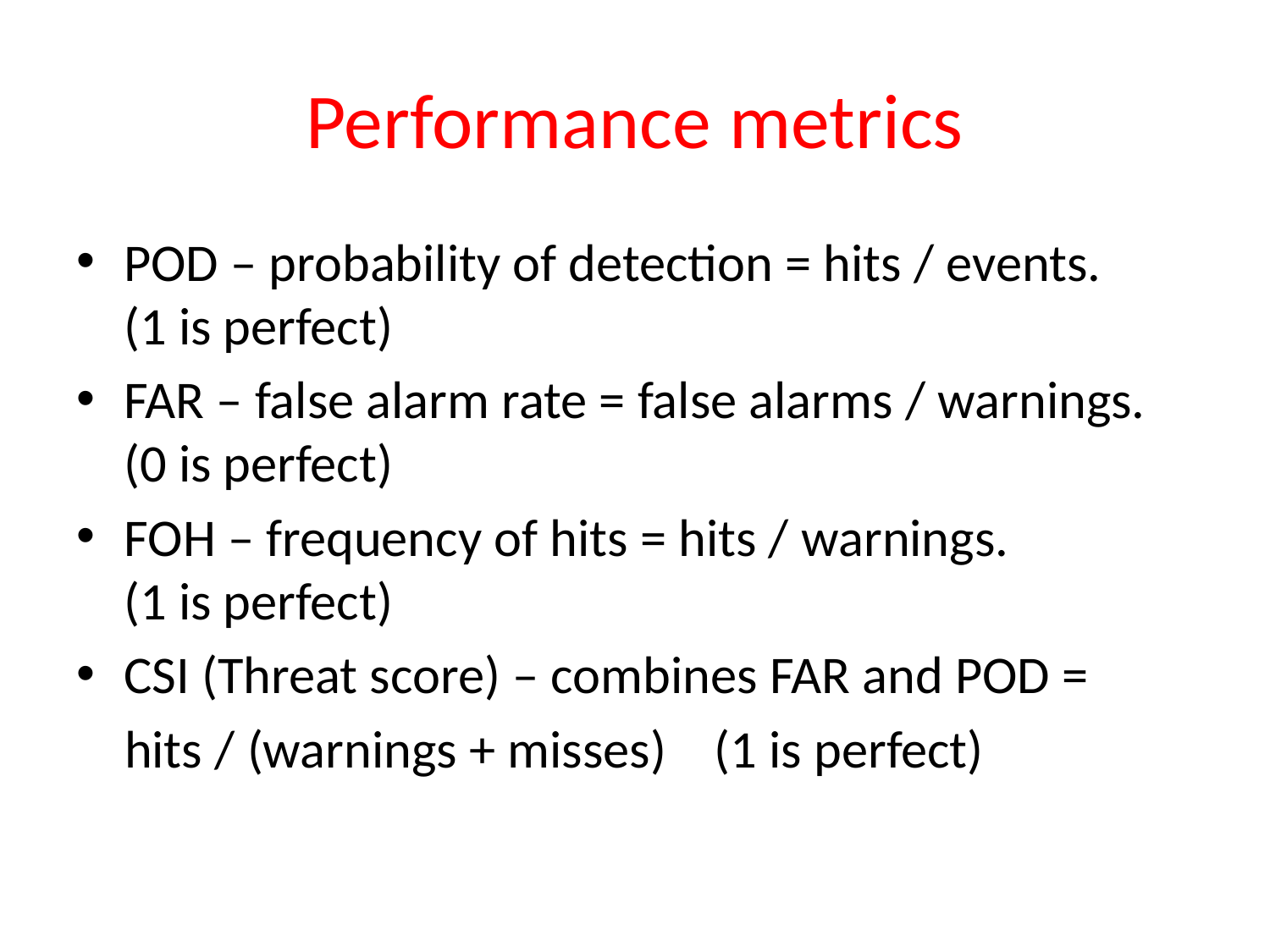

# Performance metrics
POD – probability of detection = hits / events.     (1 is perfect)
FAR – false alarm rate = false alarms / warnings.  (0 is perfect)
FOH – frequency of hits = hits / warnings.              (1 is perfect)
CSI (Threat score) – combines FAR and POD =
    hits / (warnings + misses)    (1 is perfect)